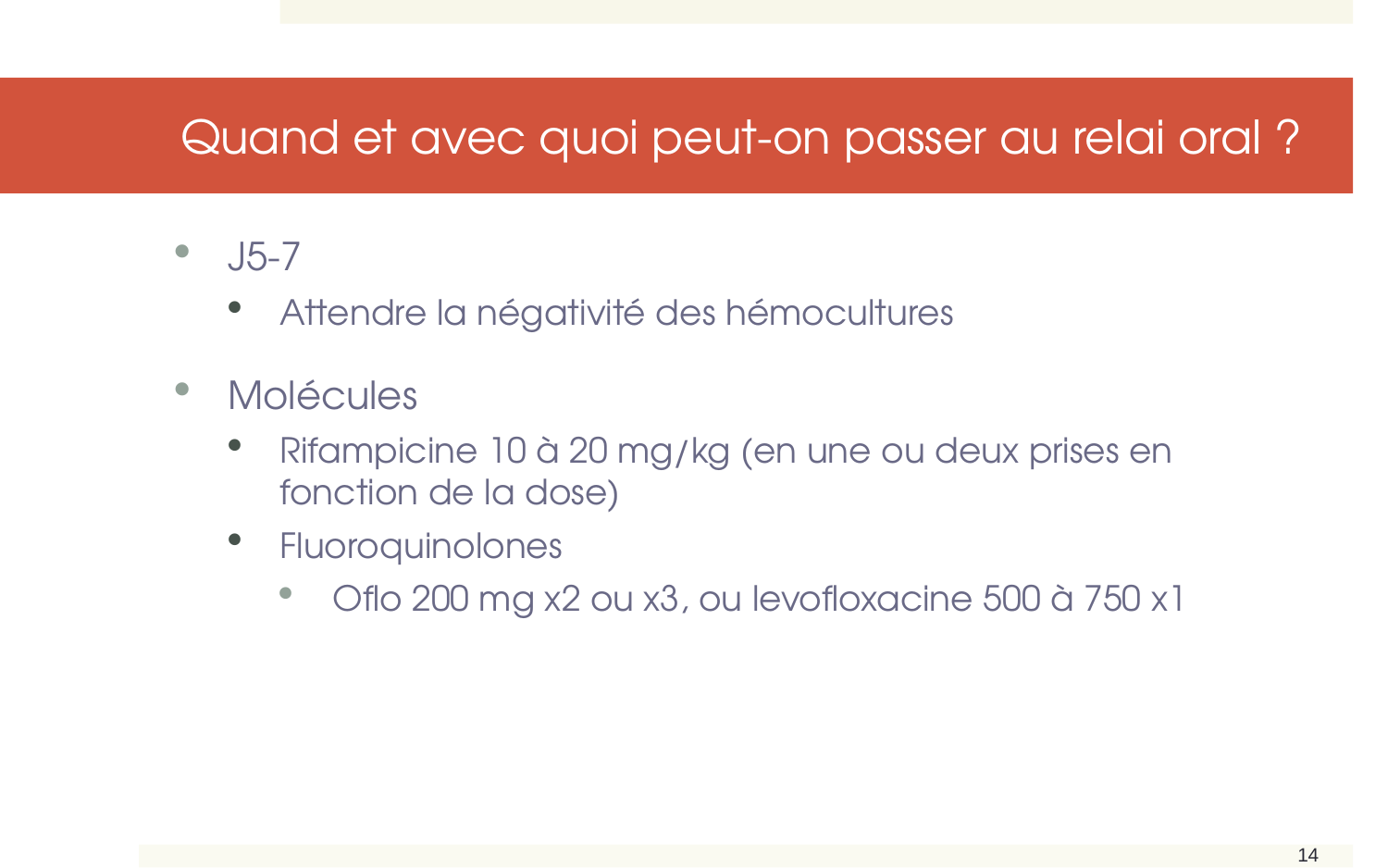

# Quand et avec quoi peut-on passer au relai oral ?
J5-7
Attendre la négativité des hémocultures
Molécules
Rifampicine 10 à 20 mg/kg (en une ou deux prises en fonction de la dose)
Fluoroquinolones
Oflo 200 mg x2 ou x3, ou levofloxacine 500 à 750 x1